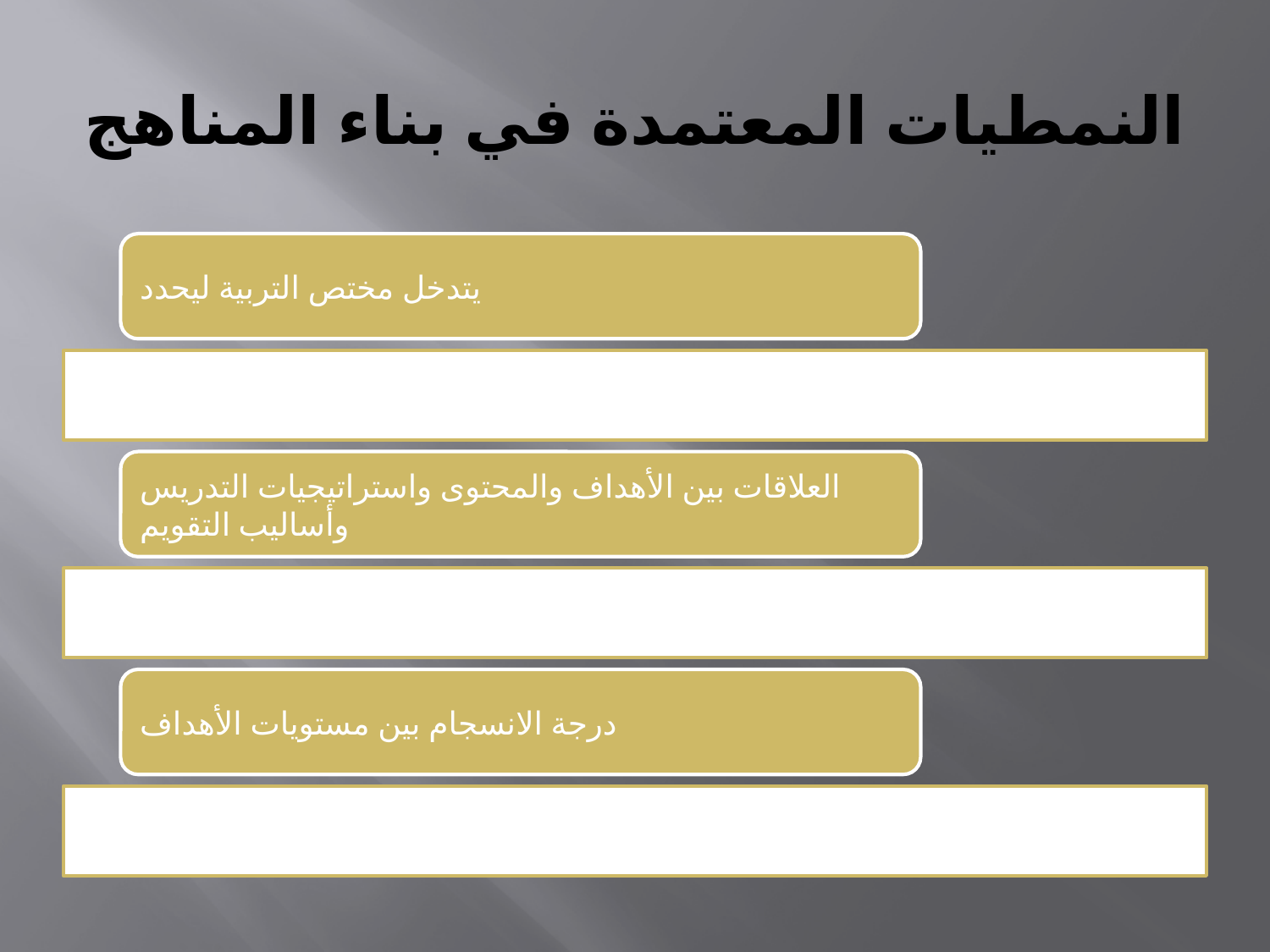

# النمطيات المعتمدة في بناء المناهج
يتدخل مختص التربية ليحدد